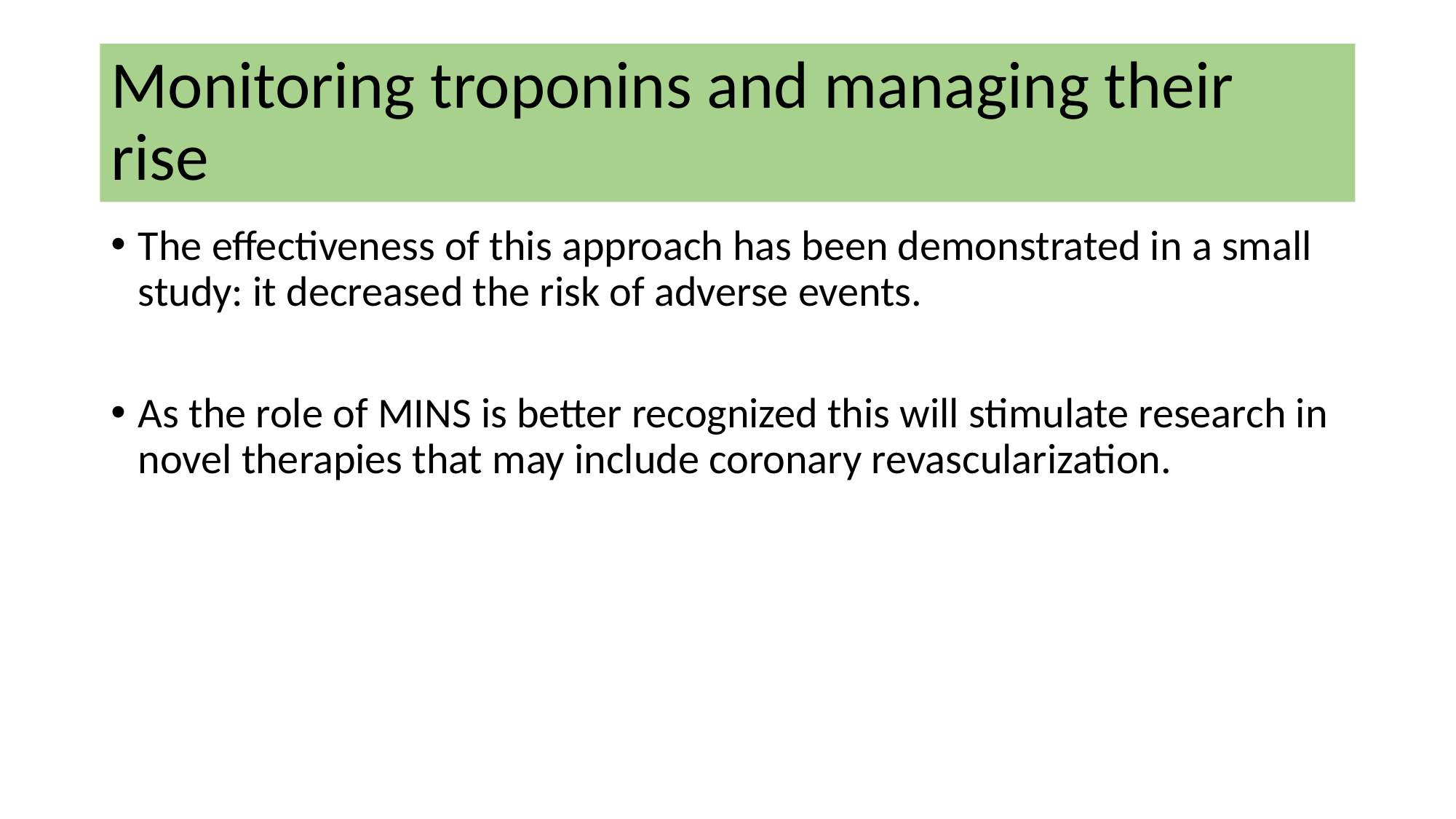

# Monitoring troponins and managing their rise
The effectiveness of this approach has been demonstrated in a small study: it decreased the risk of adverse events.

As the role of MINS is better recognized this will stimulate research in novel therapies that may include coronary revascularization.